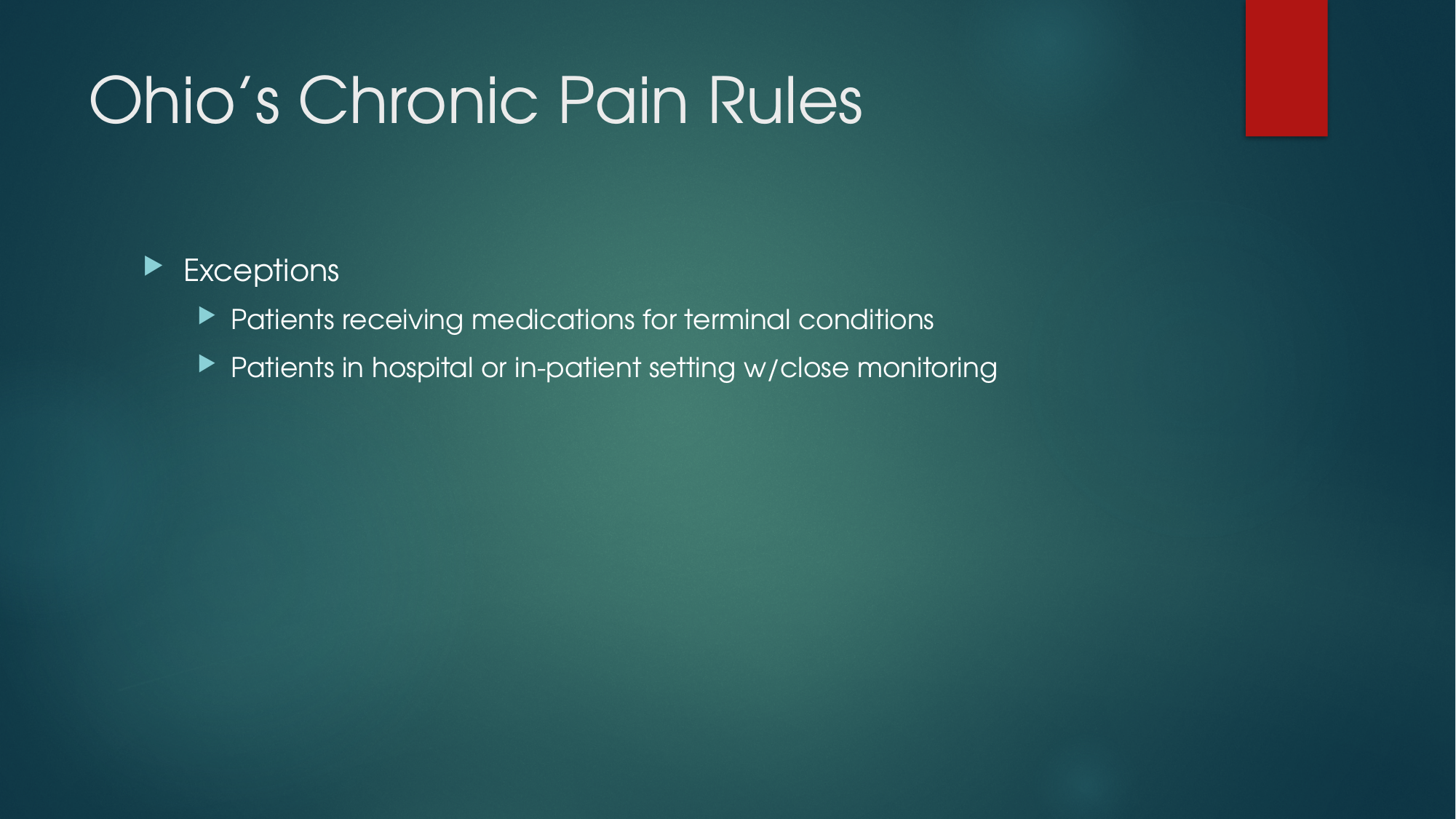

# Ohio’s Chronic Pain Rules
Exceptions
Patients receiving medications for terminal conditions
Patients in hospital or in-patient setting w/close monitoring